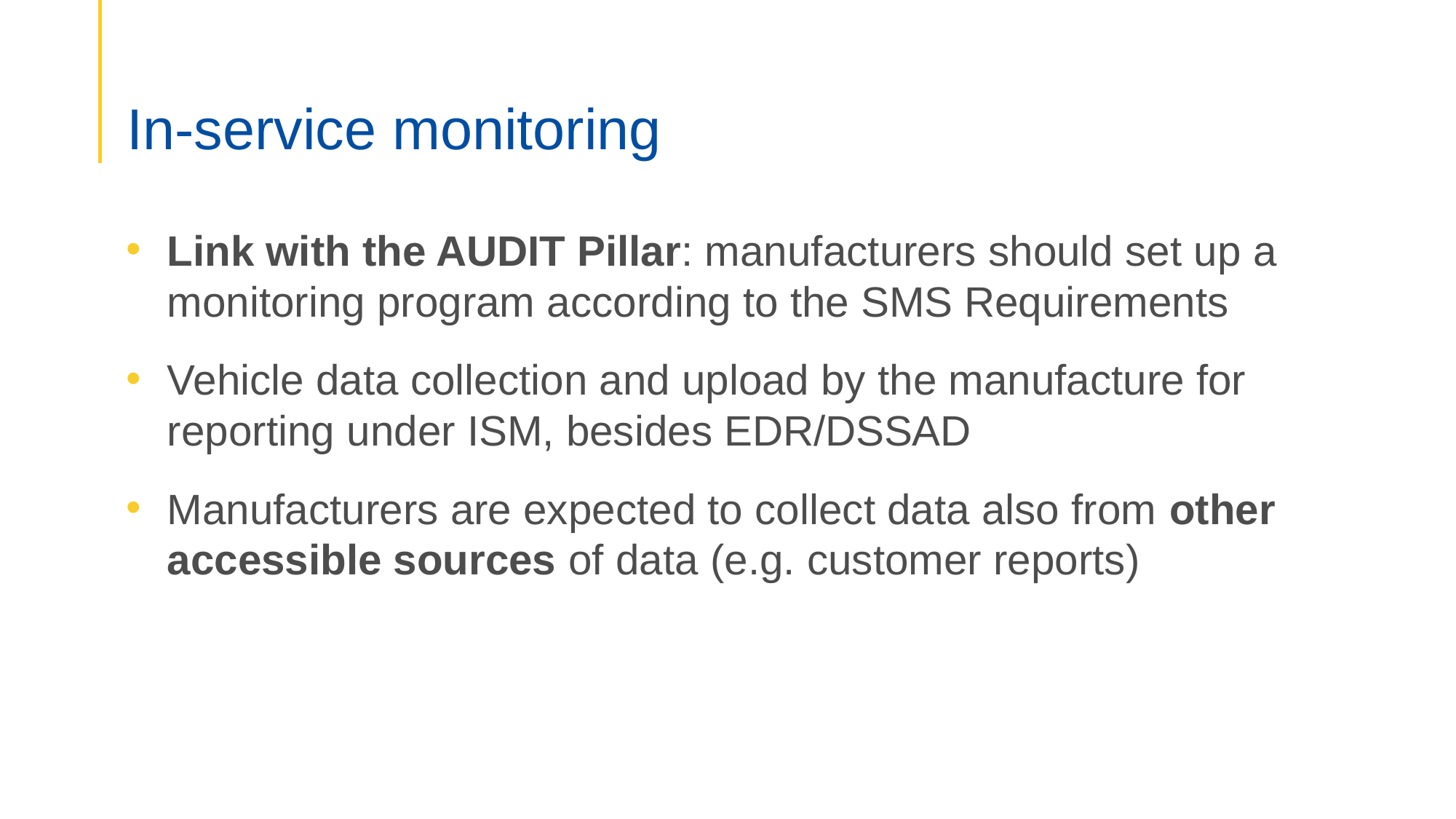

# In-service monitoring
Link with the AUDIT Pillar: manufacturers should set up a monitoring program according to the SMS Requirements
Vehicle data collection and upload by the manufacture for reporting under ISM, besides EDR/DSSAD
Manufacturers are expected to collect data also from other accessible sources of data (e.g. customer reports)